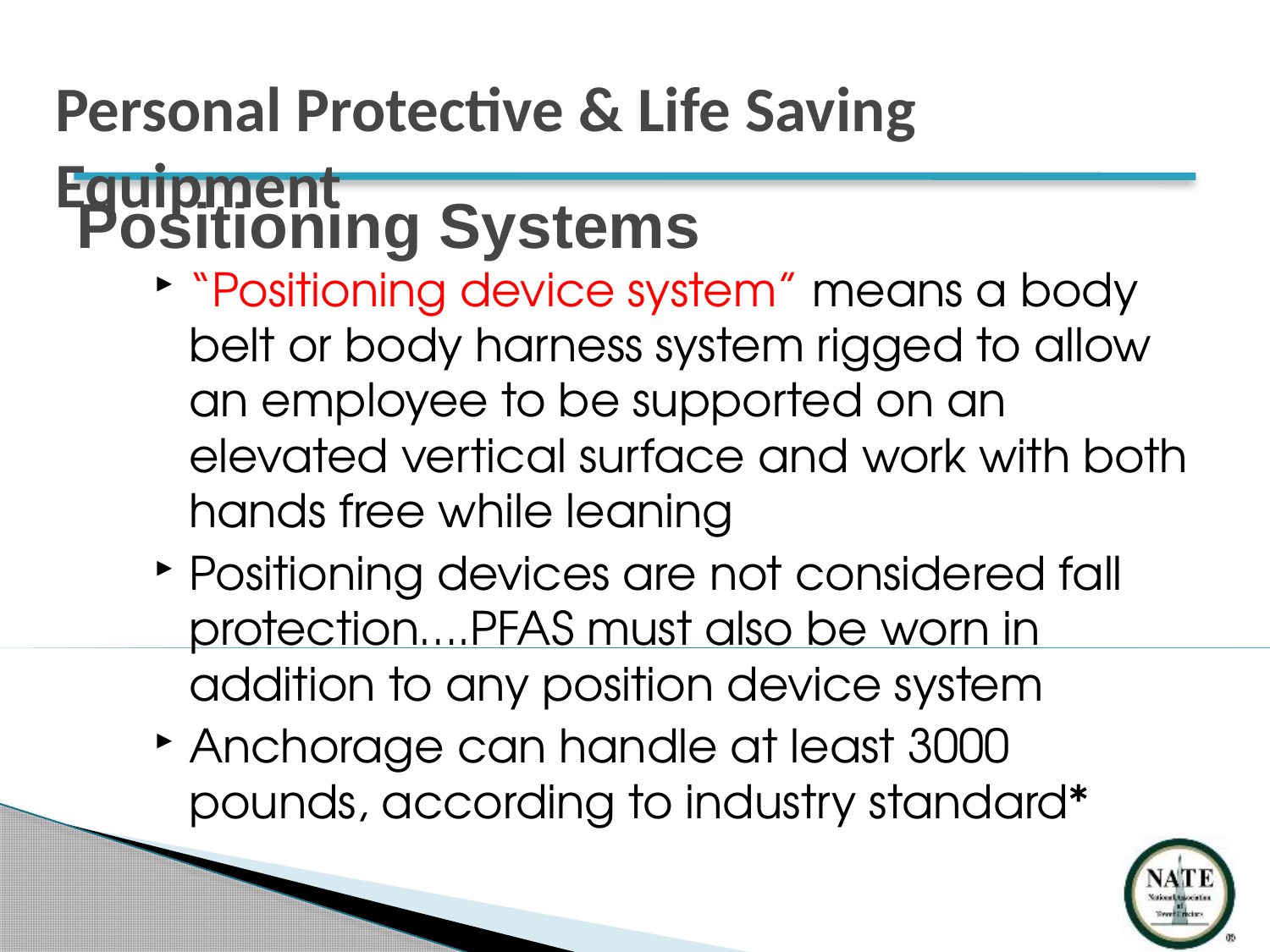

Personal Protective & Life Saving Equipment
# Positioning Systems
“Positioning device system” means a body belt or body harness system rigged to allow an employee to be supported on an elevated vertical surface and work with both hands free while leaning
Positioning devices are not considered fall protection….PFAS must also be worn in addition to any position device system
Anchorage can handle at least 3000 pounds, according to industry standard*